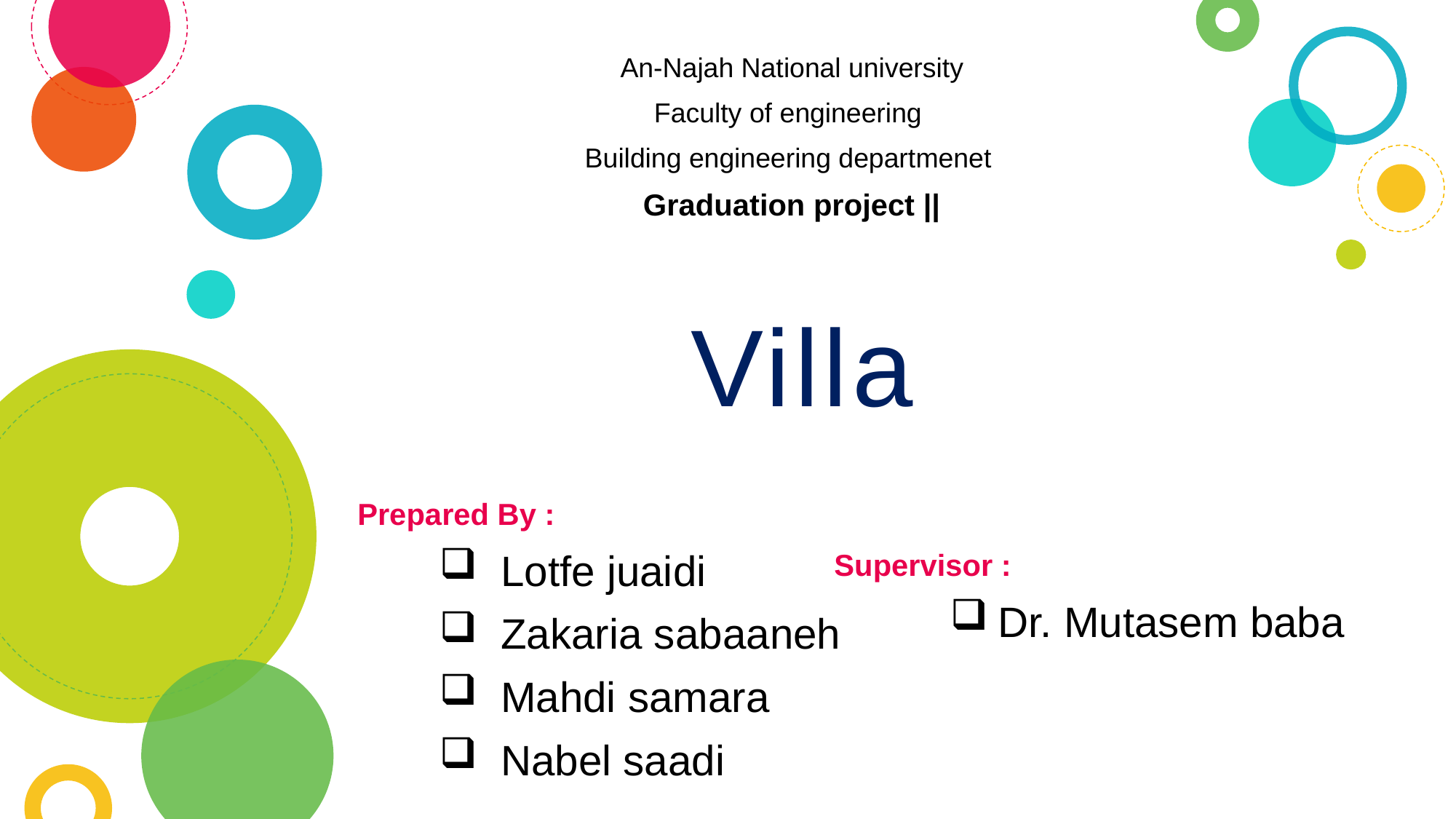

An-Najah National university
Faculty of engineering
Building engineering departmenet
Graduation project ||
# Villa
Prepared By :
Lotfe juaidi
Zakaria sabaaneh
Mahdi samara
Nabel saadi
Supervisor :
Dr. Mutasem baba